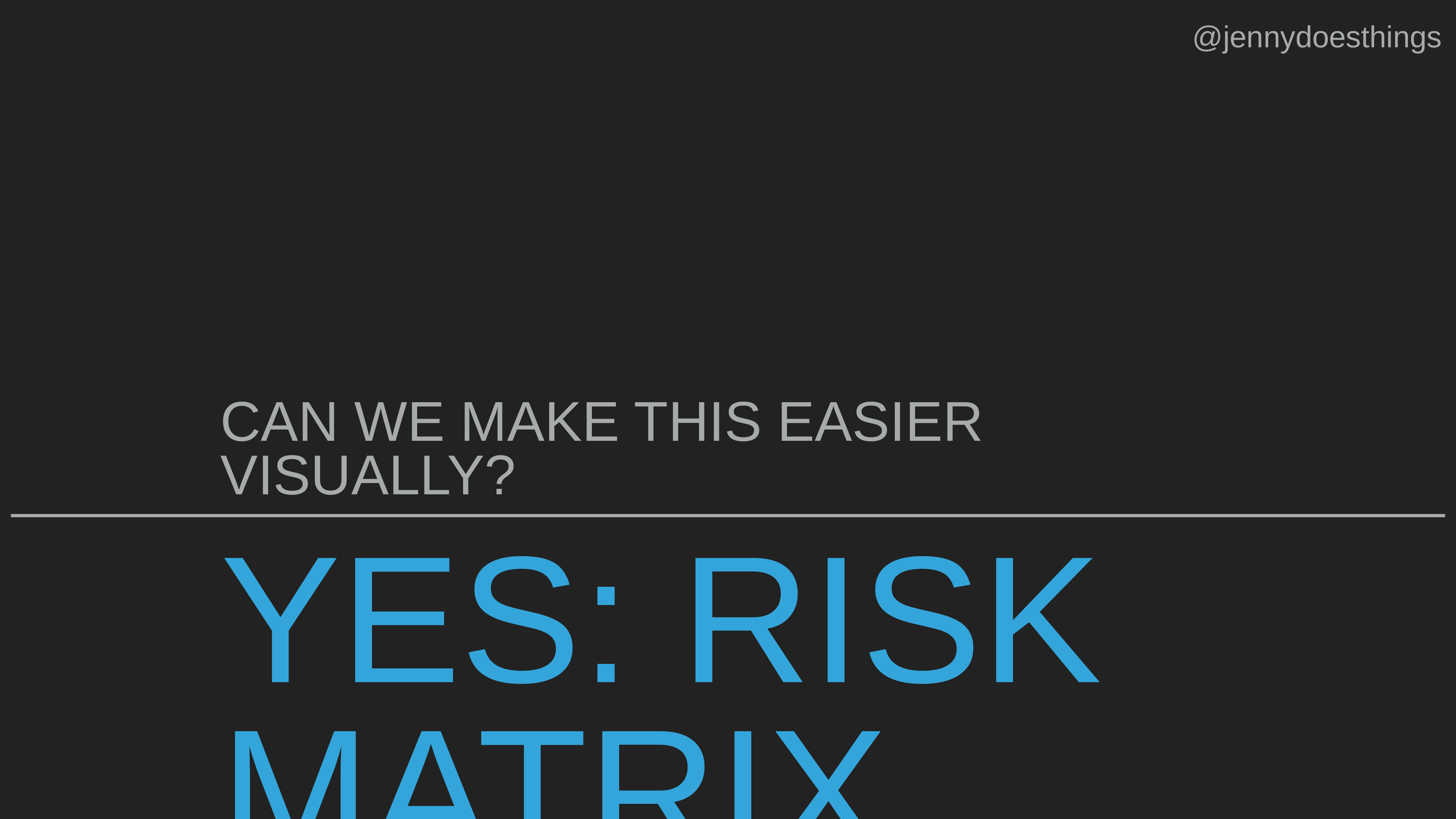

@jennydoesthings
CAN WE MAKE THIS EASIER VISUALLY?
YES: RISK MATRIX